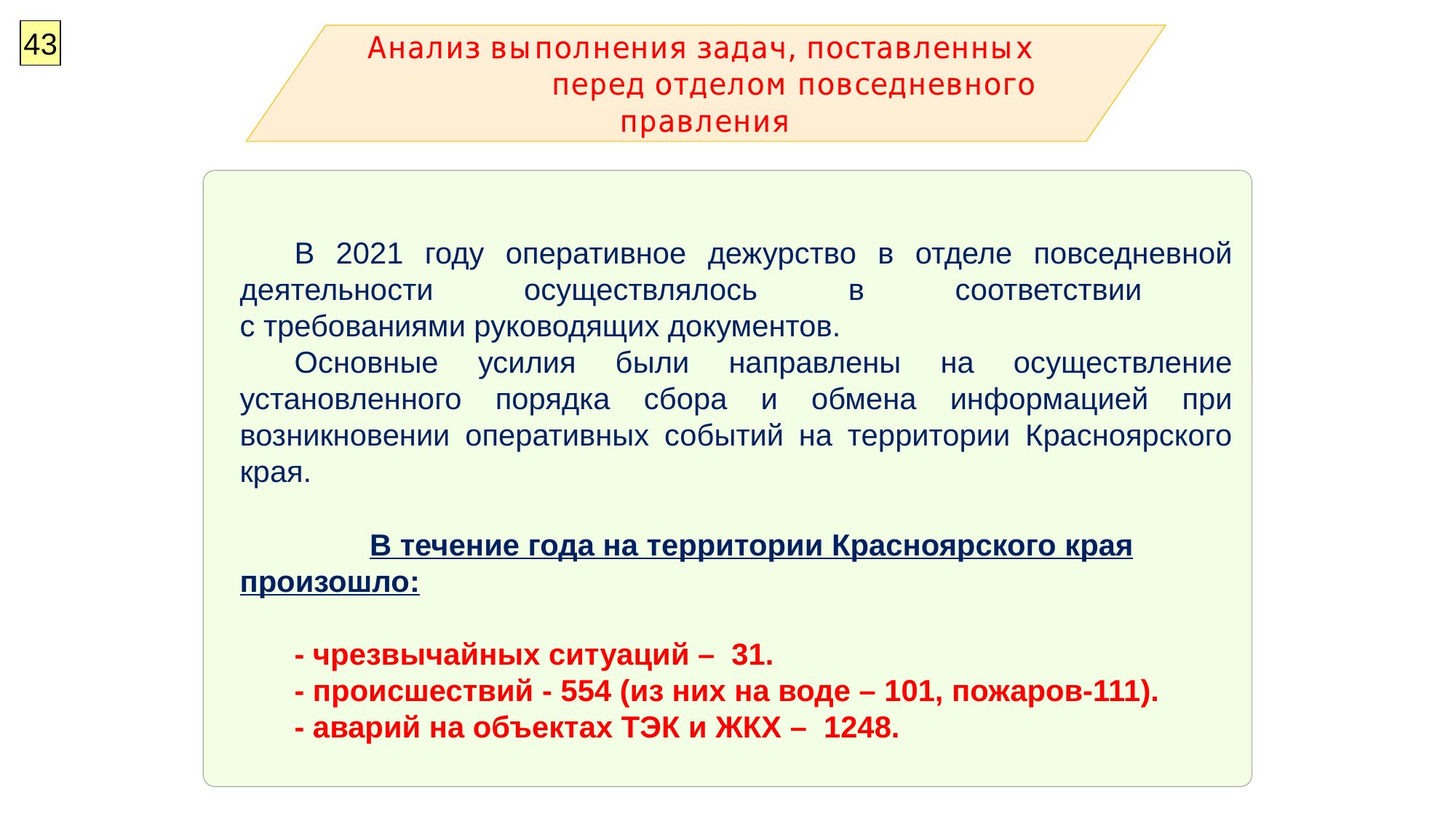

43
Анализ выполнения задач, поставленных                      перед отделом повседневного правления

В 2021 году оперативное дежурство в отделе повседневной деятельности осуществлялось в соответствии
с требованиями руководящих документов.
Основные усилия были направлены на осуществление установленного порядка сбора и обмена информацией при возникновении оперативных событий на территории Красноярского края.

         В течение года на территории Красноярского края произошло:

- чрезвычайных ситуаций –  31.
- происшествий - 554 (из них на воде – 101, пожаров-111).
- аварий на объектах ТЭК и ЖКХ –  1248.